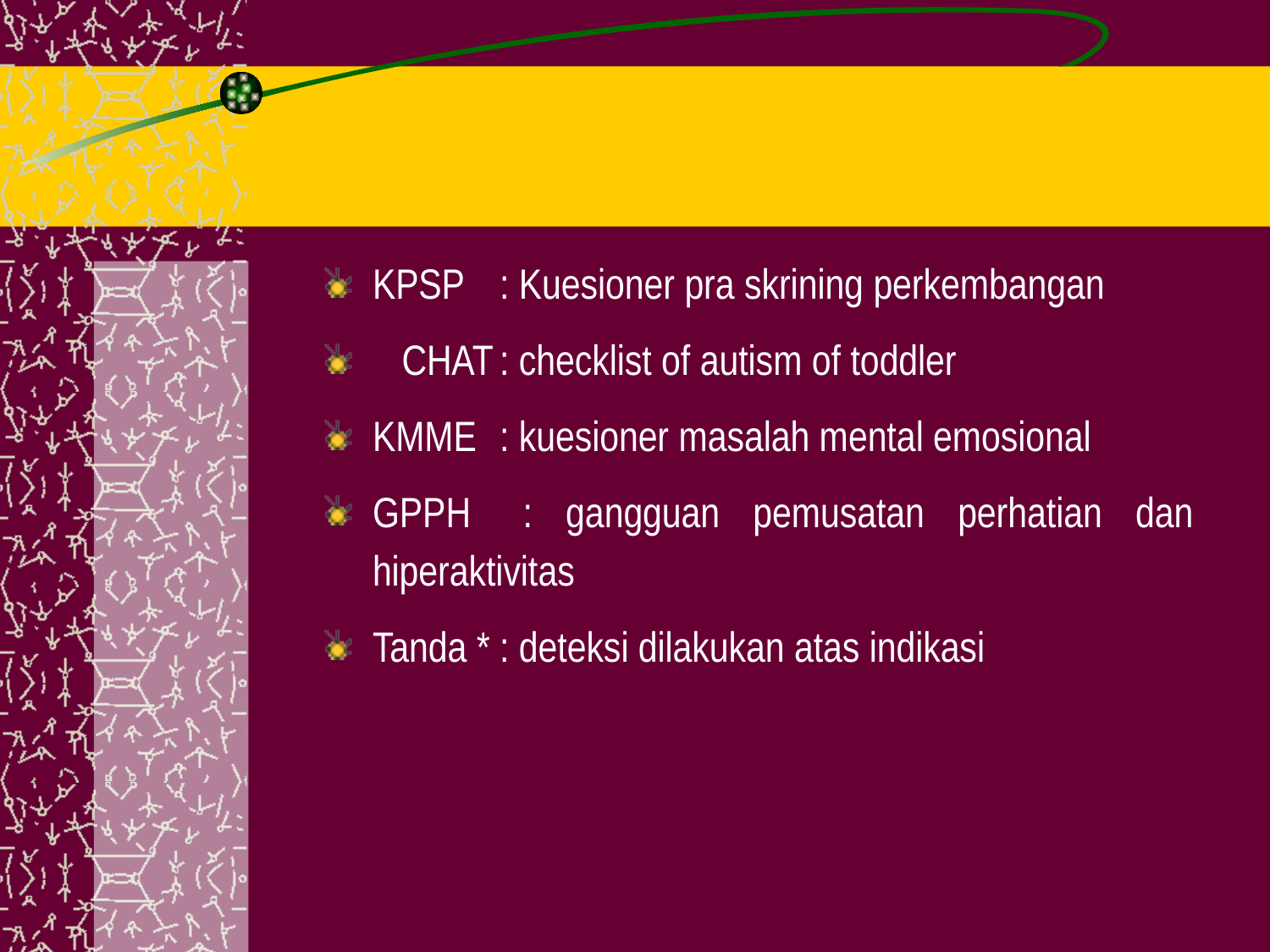

KPSP  	: Kuesioner pra skrining perkembangan
   CHAT	: checklist of autism of toddler
KMME	: kuesioner masalah mental emosional
GPPH 	: gangguan pemusatan perhatian dan hiperaktivitas
Tanda *	: deteksi dilakukan atas indikasi